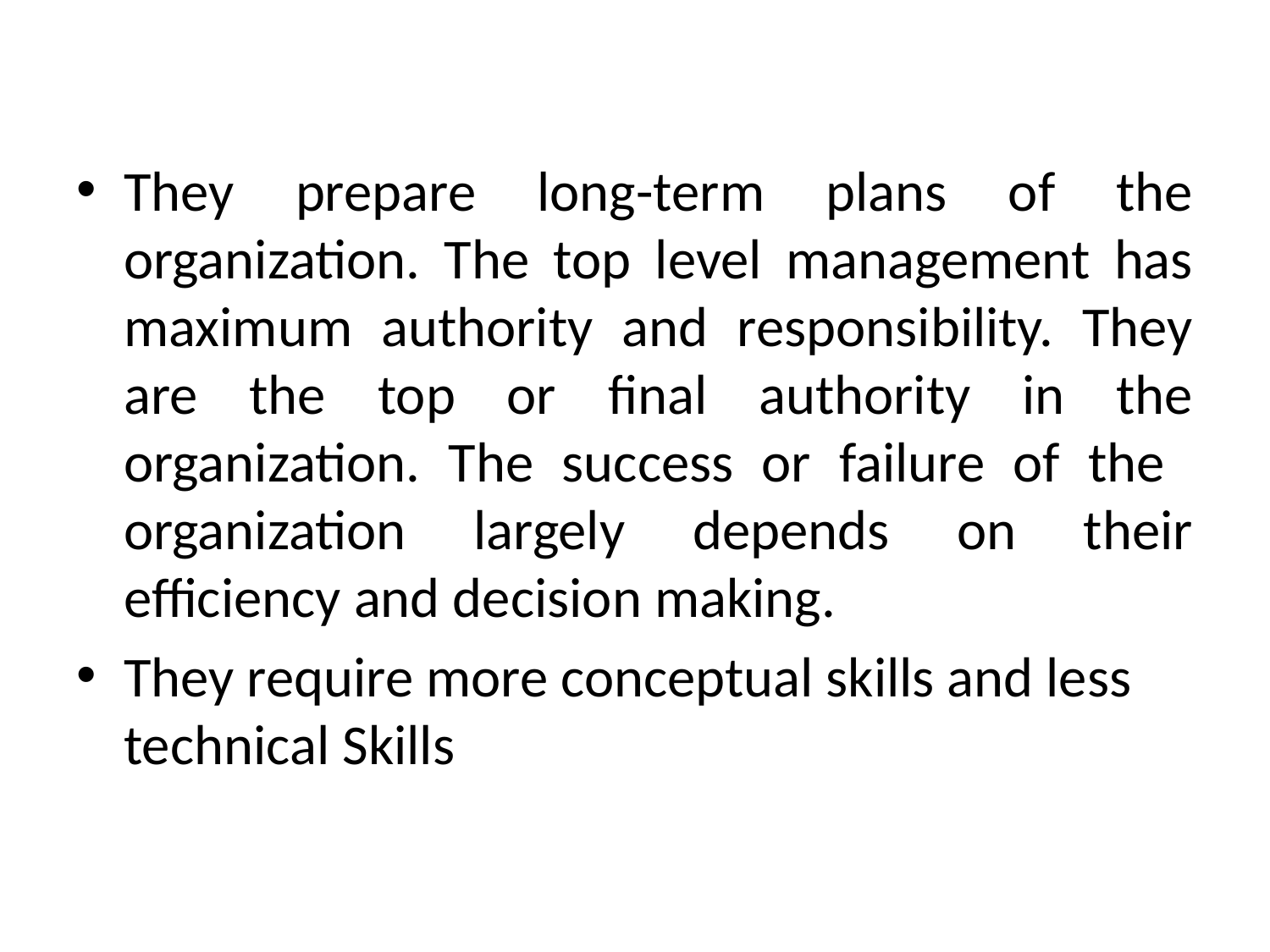

They prepare long-term plans of the organization. The top level management has maximum authority and responsibility. They are the top or final authority in the organization. The success or failure of the  organization largely depends on their efficiency and decision making.
They require more conceptual skills and less technical Skills